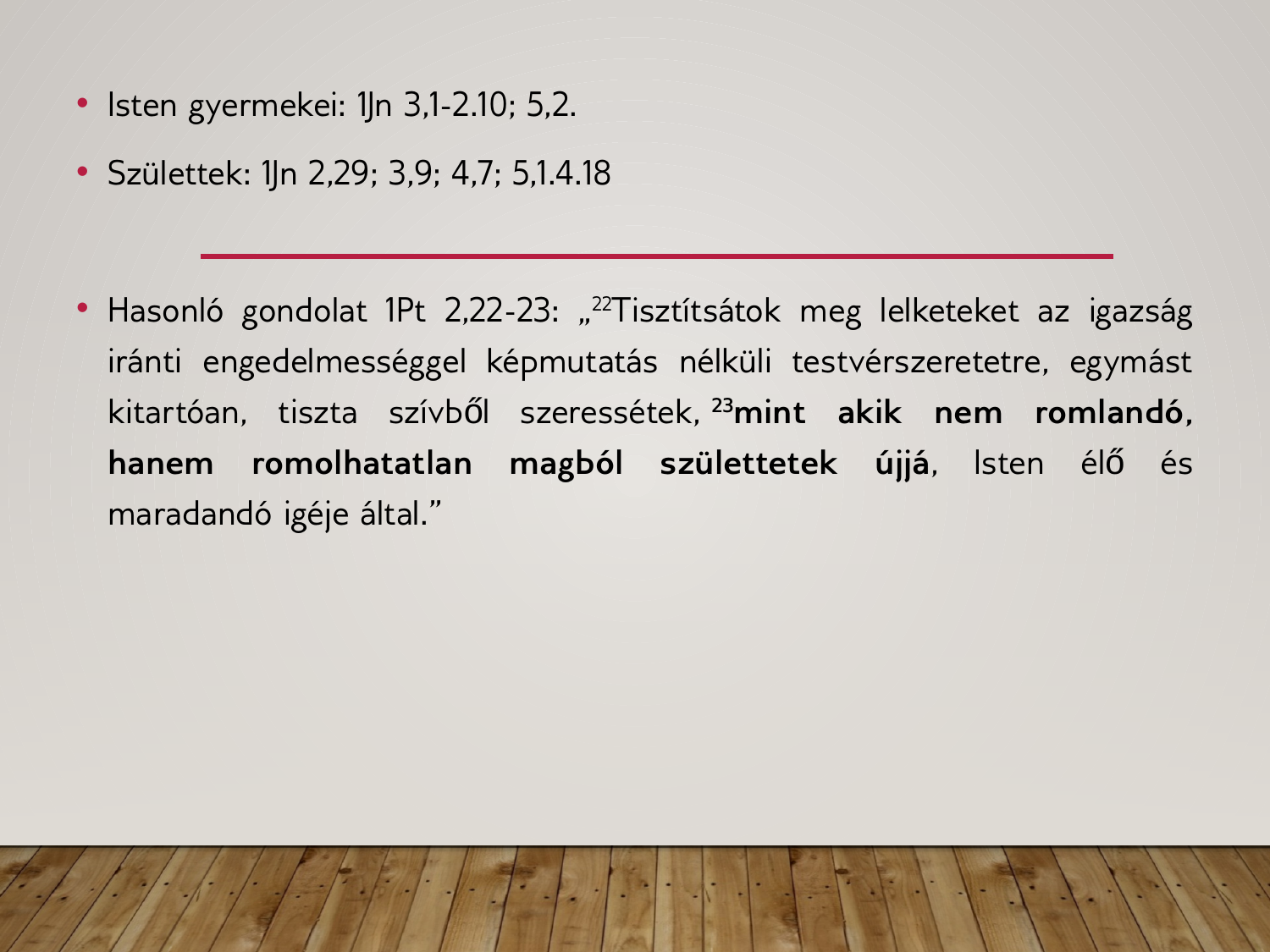

Isten gyermekei: 1Jn 3,1-2.10; 5,2.
Születtek: 1Jn 2,29; 3,9; 4,7; 5,1.4.18

Hasonló gondolat 1Pt 2,22-23: „22Tisztítsátok meg lelketeket az igazság iránti engedelmességgel képmutatás nélküli testvérszeretetre, egymást kitartóan, tiszta szívből szeressétek, 23mint akik nem romlandó, hanem romolhatatlan magból születtetek újjá, Isten élő és maradandó igéje által.”